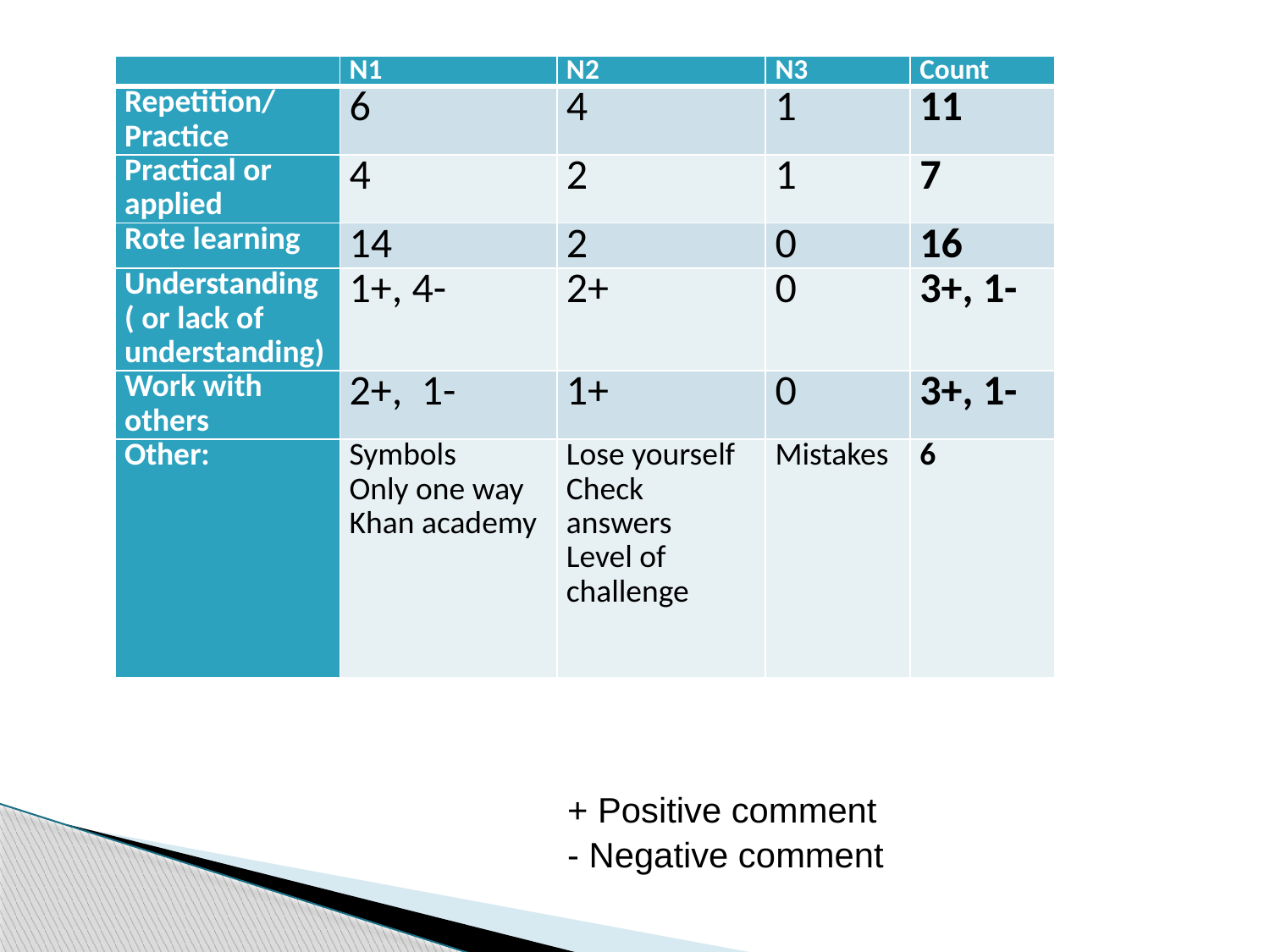

|  | N1 | N2 | N3 | Count |
| --- | --- | --- | --- | --- |
| Repetition/ Practice | 6 | 4 | 1 | 11 |
| Practical or applied | 4 | 2 | 1 | 7 |
| Rote learning | 14 | 2 | 0 | 16 |
| Understanding ( or lack of understanding) | 1+, 4- | 2+ | 0 | 3+, 1- |
| Work with others | 2+, 1- | 1+ | 0 | 3+, 1- |
| Other: | Symbols Only one way Khan academy | Lose yourself Check answers Level of challenge | Mistakes | 6 |
+ Positive comment
- Negative comment